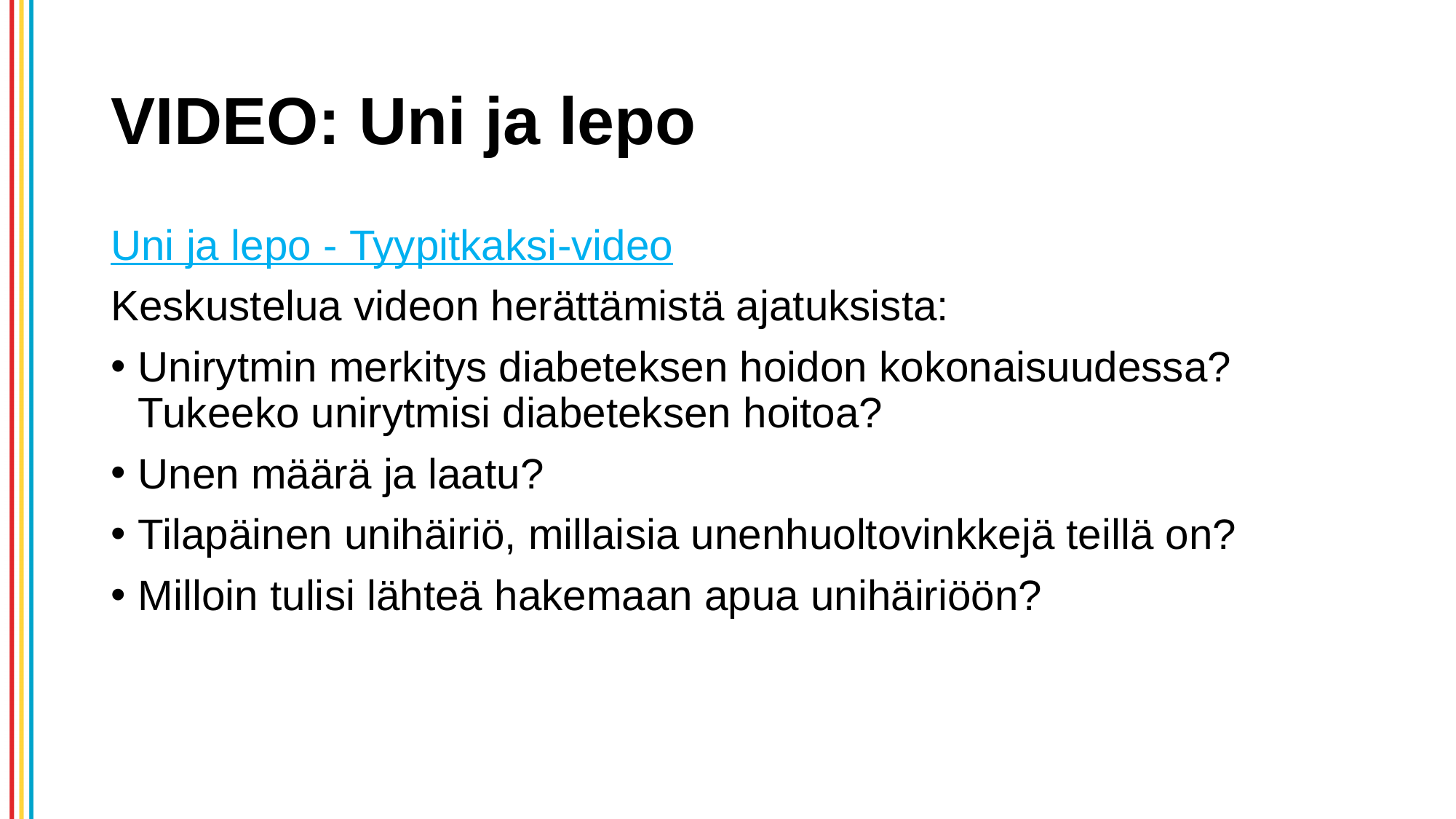

# VIDEO: Uni ja lepo
Uni ja lepo - Tyypitkaksi-video
Keskustelua videon herättämistä ajatuksista:
Unirytmin merkitys diabeteksen hoidon kokonaisuudessa? Tukeeko unirytmisi diabeteksen hoitoa?
Unen määrä ja laatu?
Tilapäinen unihäiriö, millaisia unenhuoltovinkkejä teillä on?
Milloin tulisi lähteä hakemaan apua unihäiriöön?